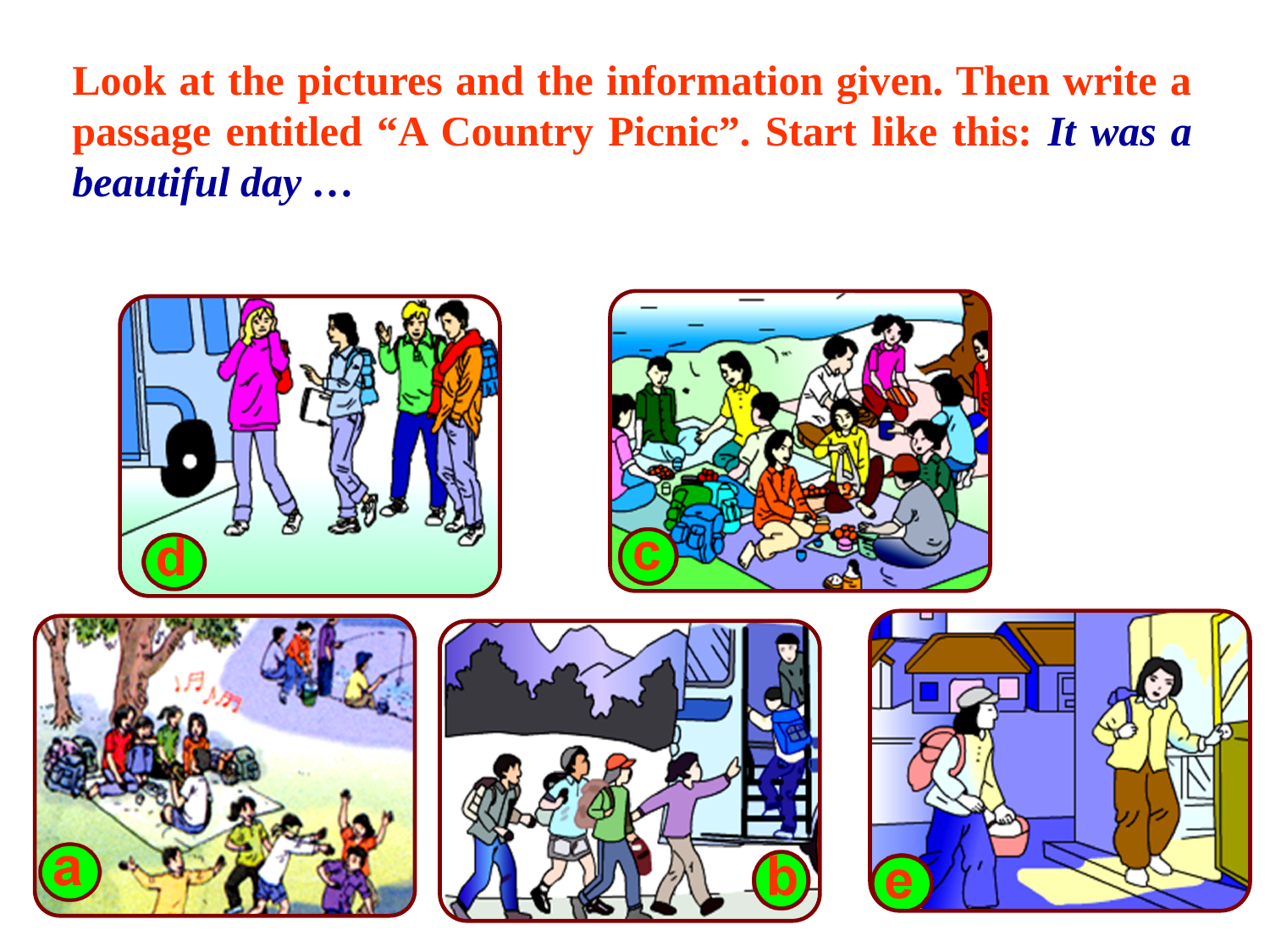

Look at the pictures and the information given. Then write a passage entitled “A Country Picnic”. Start like this: It was a beautiful day …